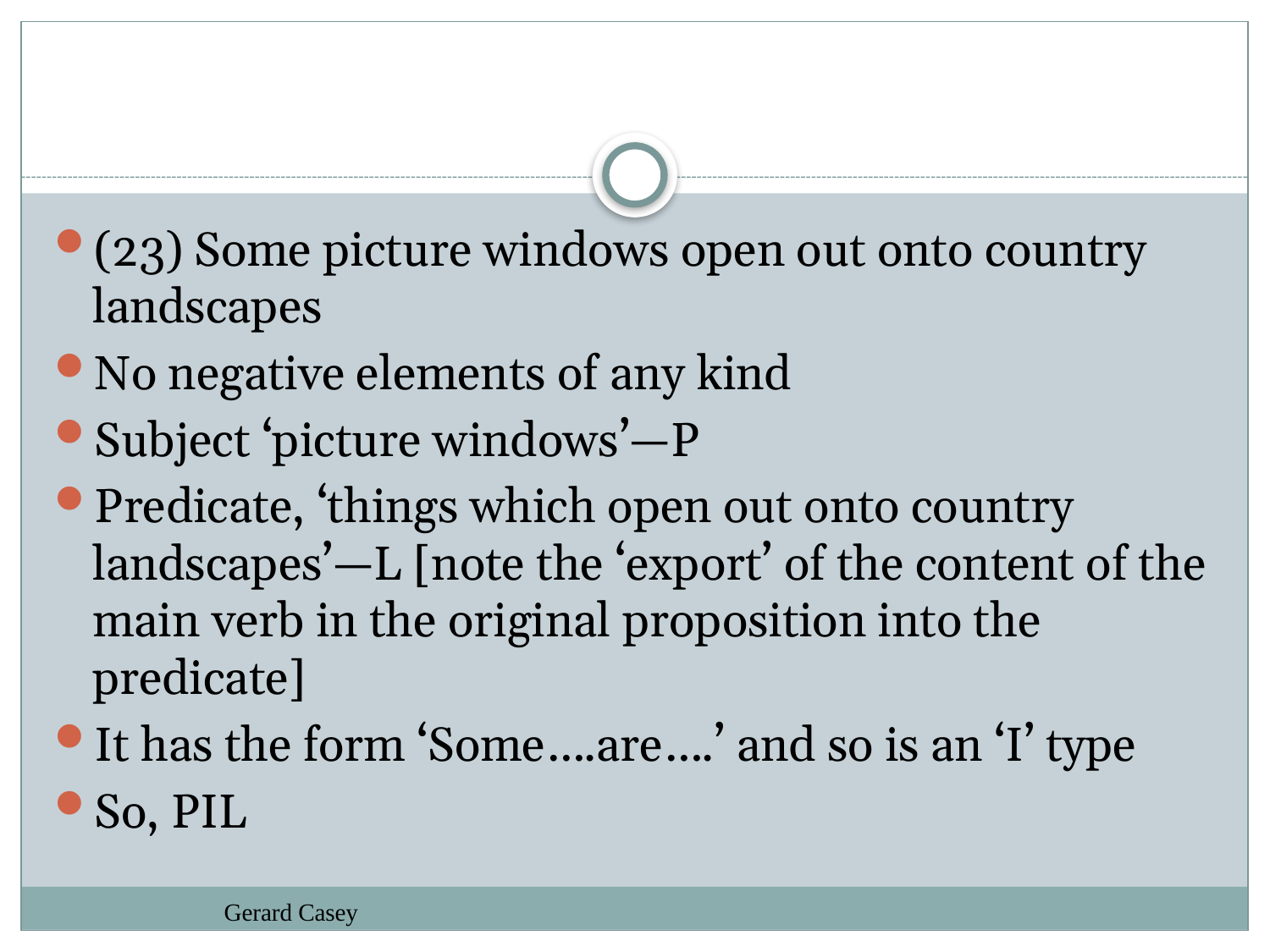

#
(23) Some picture windows open out onto country landscapes
No negative elements of any kind
Subject ‘picture windows’—P
Predicate, ‘things which open out onto country landscapes’—L [note the ‘export’ of the content of the main verb in the original proposition into the predicate]
It has the form ‘Some….are….’ and so is an ‘I’ type
So, PIL
Gerard Casey